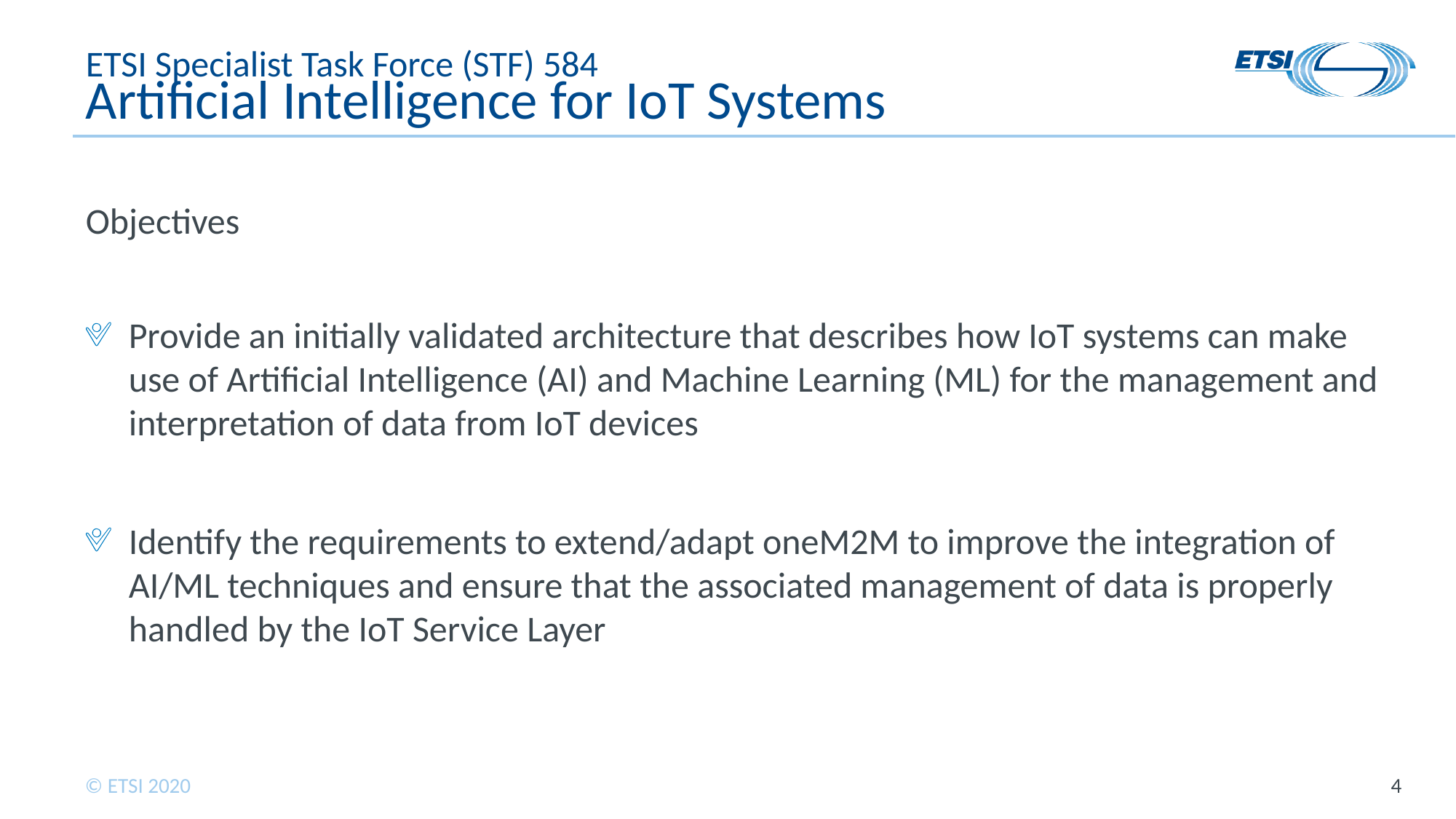

# ETSI Specialist Task Force (STF) 584 Artificial Intelligence for IoT Systems
Objectives

Provide an initially validated architecture that describes how IoT systems can make use of Artificial Intelligence (AI) and Machine Learning (ML) for the management and interpretation of data from IoT devices

Identify the requirements to extend/adapt oneM2M to improve the integration of AI/ML techniques and ensure that the associated management of data is properly handled by the IoT Service Layer